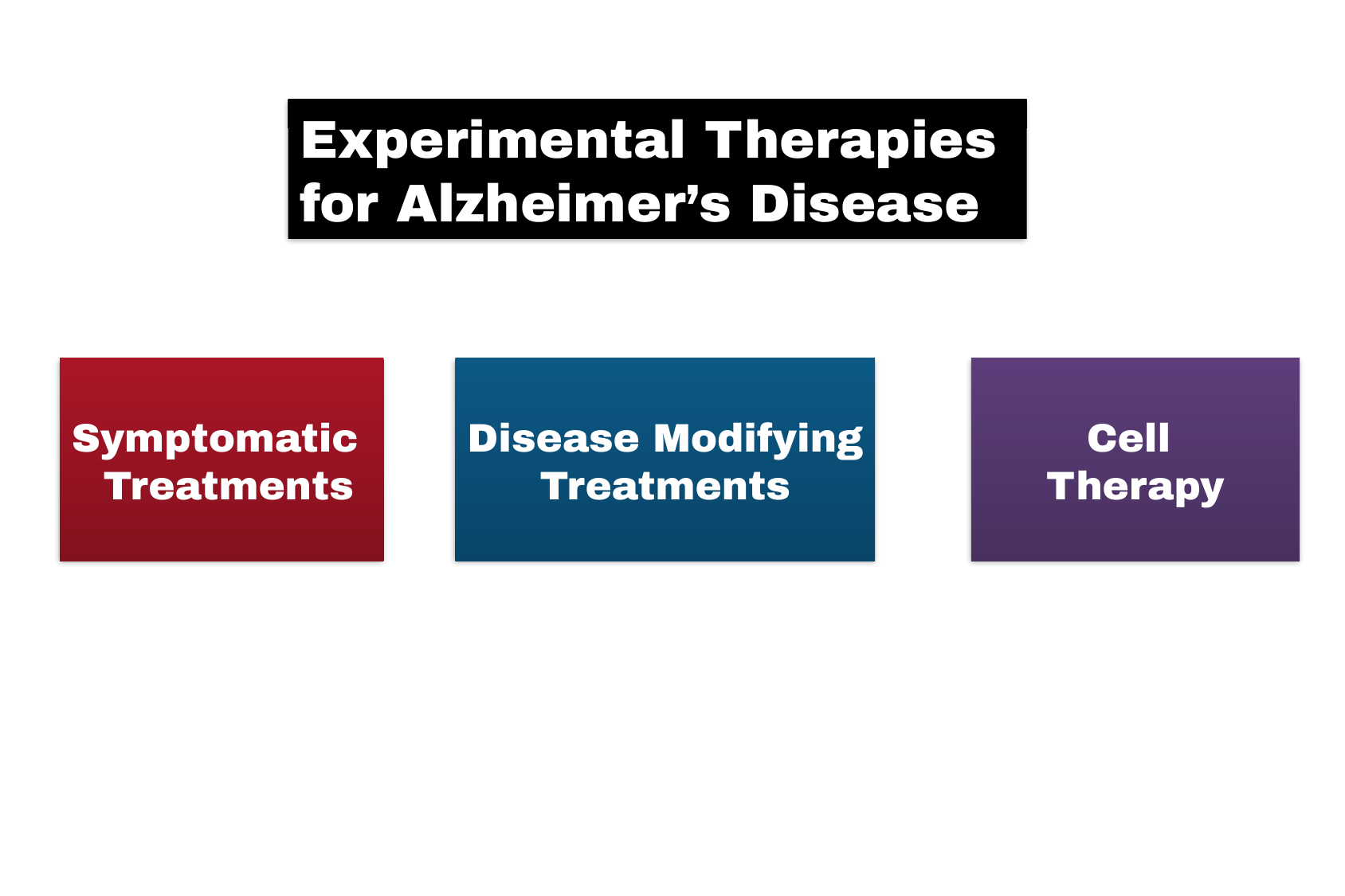

Experimental Therapies
for Alzheimer’s Disease

Symptomatic
 Treatments

Disease Modifying
Treatments

Cell
Therapy